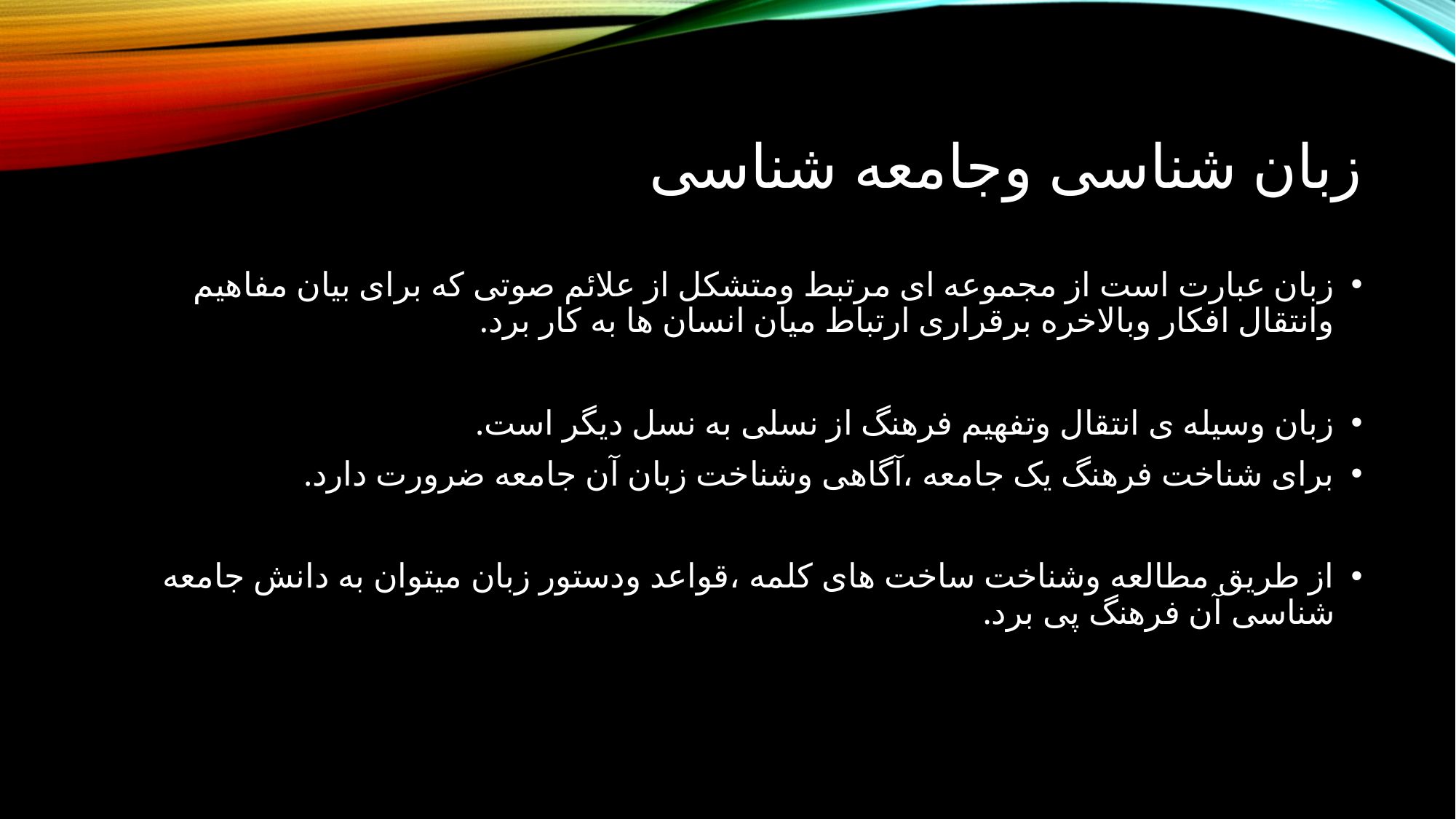

# زبان شناسی وجامعه شناسی
زبان عبارت است از مجموعه ای مرتبط ومتشکل از علائم صوتی که برای بیان مفاهیم وانتقال افکار وبالاخره برقراری ارتباط میان انسان ها به کار برد.

زبان وسیله ی انتقال وتفهیم فرهنگ از نسلی به نسل دیگر است.
برای شناخت فرهنگ یک جامعه ،آگاهی وشناخت زبان آن جامعه ضرورت دارد.

از طریق مطالعه وشناخت ساخت های کلمه ،قواعد ودستور زبان میتوان به دانش جامعه شناسی آن فرهنگ پی برد.